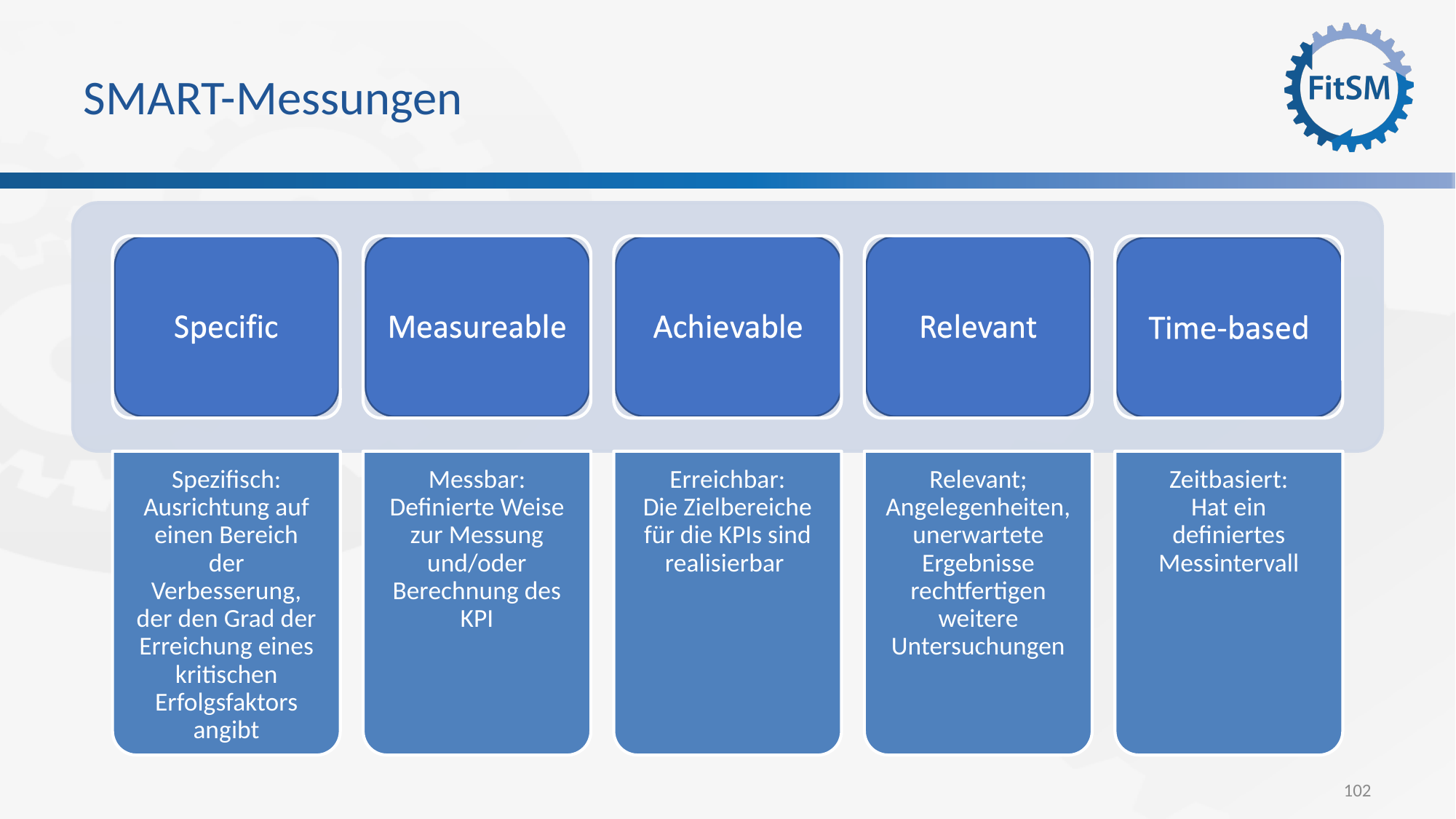

# SMART-Messungen
Spezifisch:
Ausrichtung auf einen Bereich der Verbesserung, der den Grad der Erreichung eines kritischen Erfolgsfaktors angibt
Messbar:
Definierte Weise zur Messung und/oder Berechnung des KPI
Erreichbar:
Die Zielbereiche für die KPIs sind realisierbar
Relevant;
Angelegenheiten, unerwartete Ergebnisse rechtfertigen weitere Untersuchungen
Zeitbasiert:
Hat ein definiertes Messintervall
102